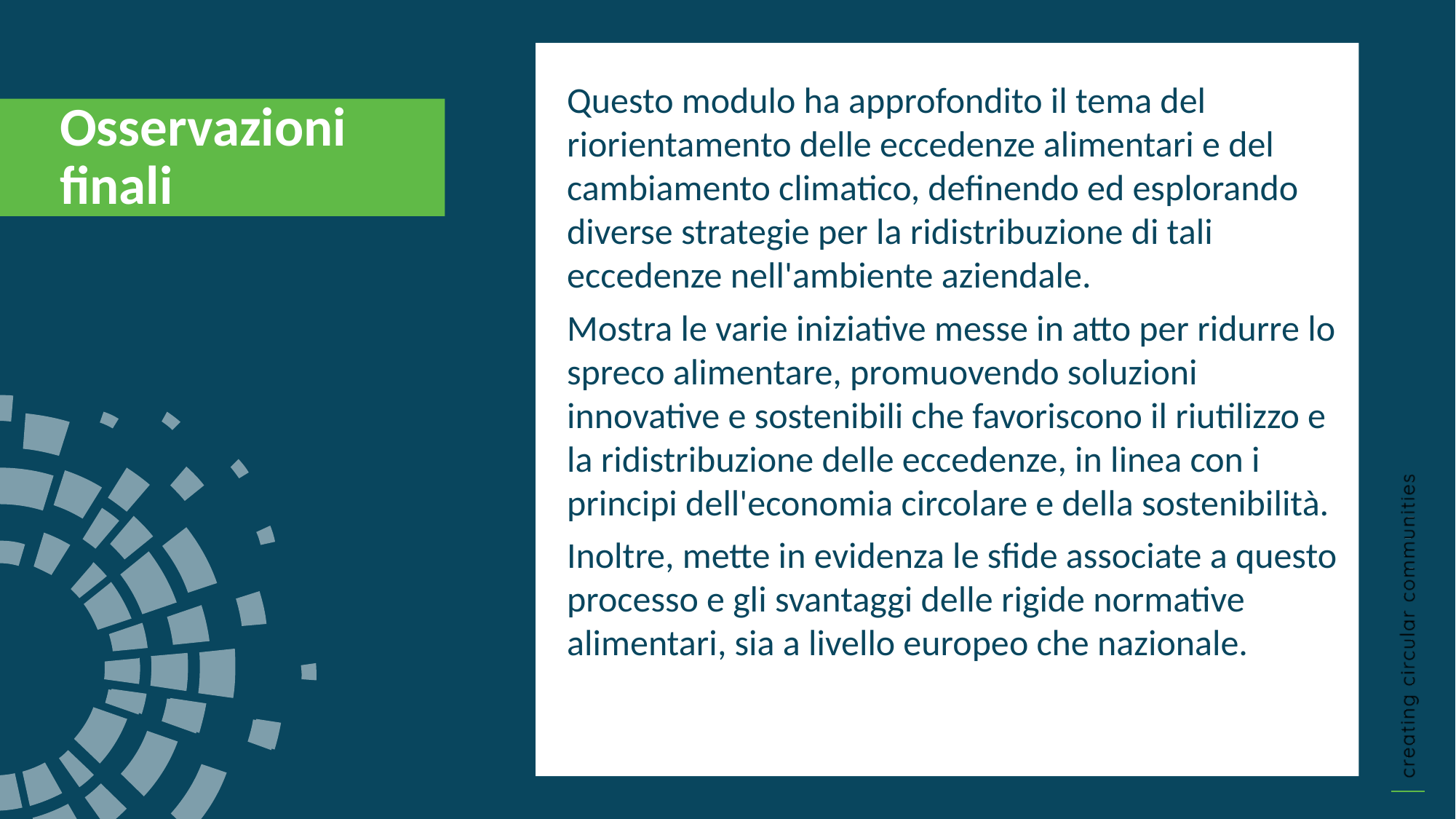

Questo modulo ha approfondito il tema del riorientamento delle eccedenze alimentari e del cambiamento climatico, definendo ed esplorando diverse strategie per la ridistribuzione di tali eccedenze nell'ambiente aziendale.
Mostra le varie iniziative messe in atto per ridurre lo spreco alimentare, promuovendo soluzioni innovative e sostenibili che favoriscono il riutilizzo e la ridistribuzione delle eccedenze, in linea con i principi dell'economia circolare e della sostenibilità.
Inoltre, mette in evidenza le sfide associate a questo processo e gli svantaggi delle rigide normative alimentari, sia a livello europeo che nazionale.

Osservazioni finali